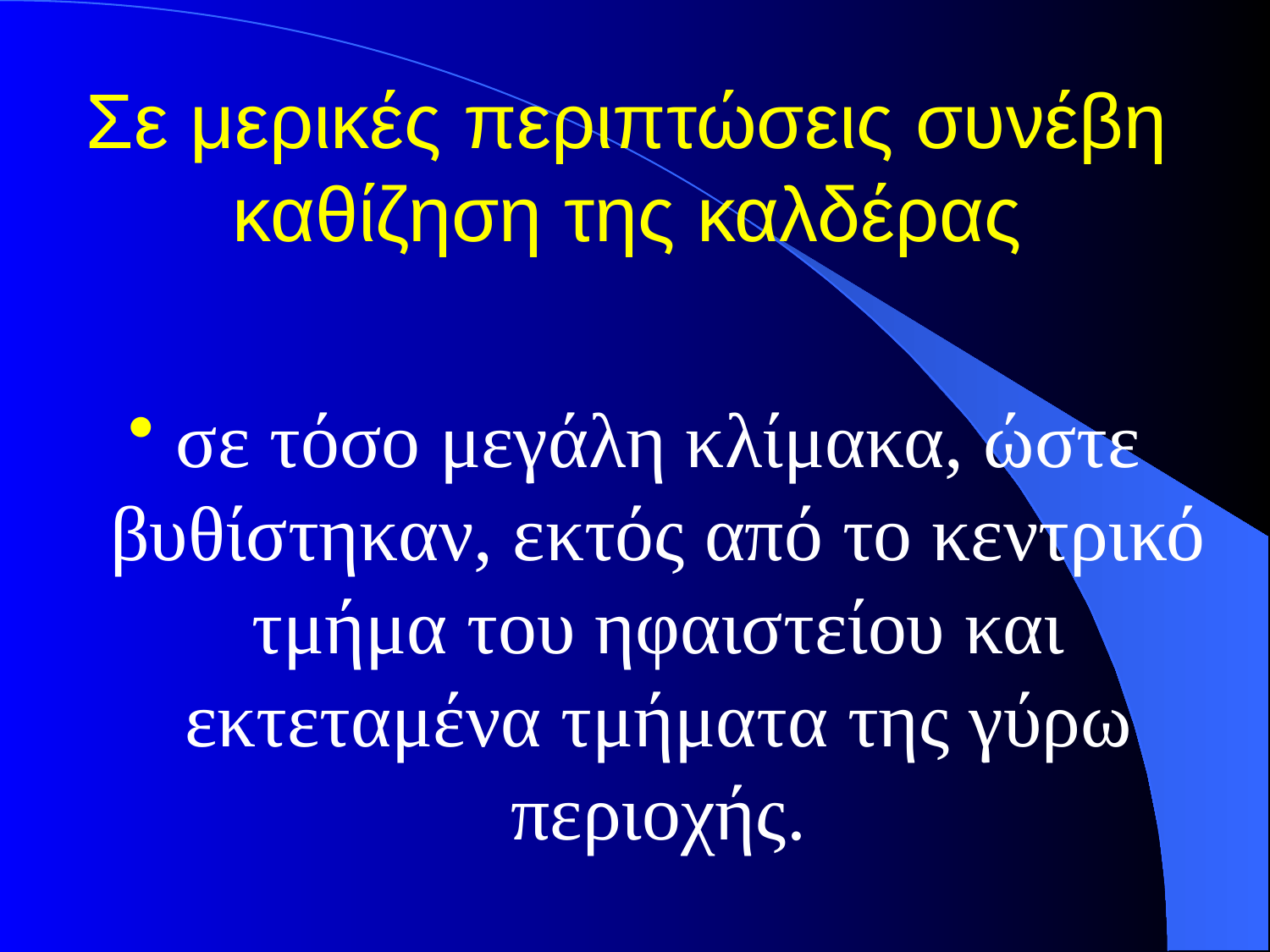

# Σε μερικές περιπτώσεις συνέβη καθίζηση της καλδέρας

σε τόσο μεγάλη κλίμακα, ώστε βυθίστηκαν, εκτός από το κεντρικό τμήμα του ηφαιστείου και εκτεταμένα τμήματα της γύρω περιοχής.